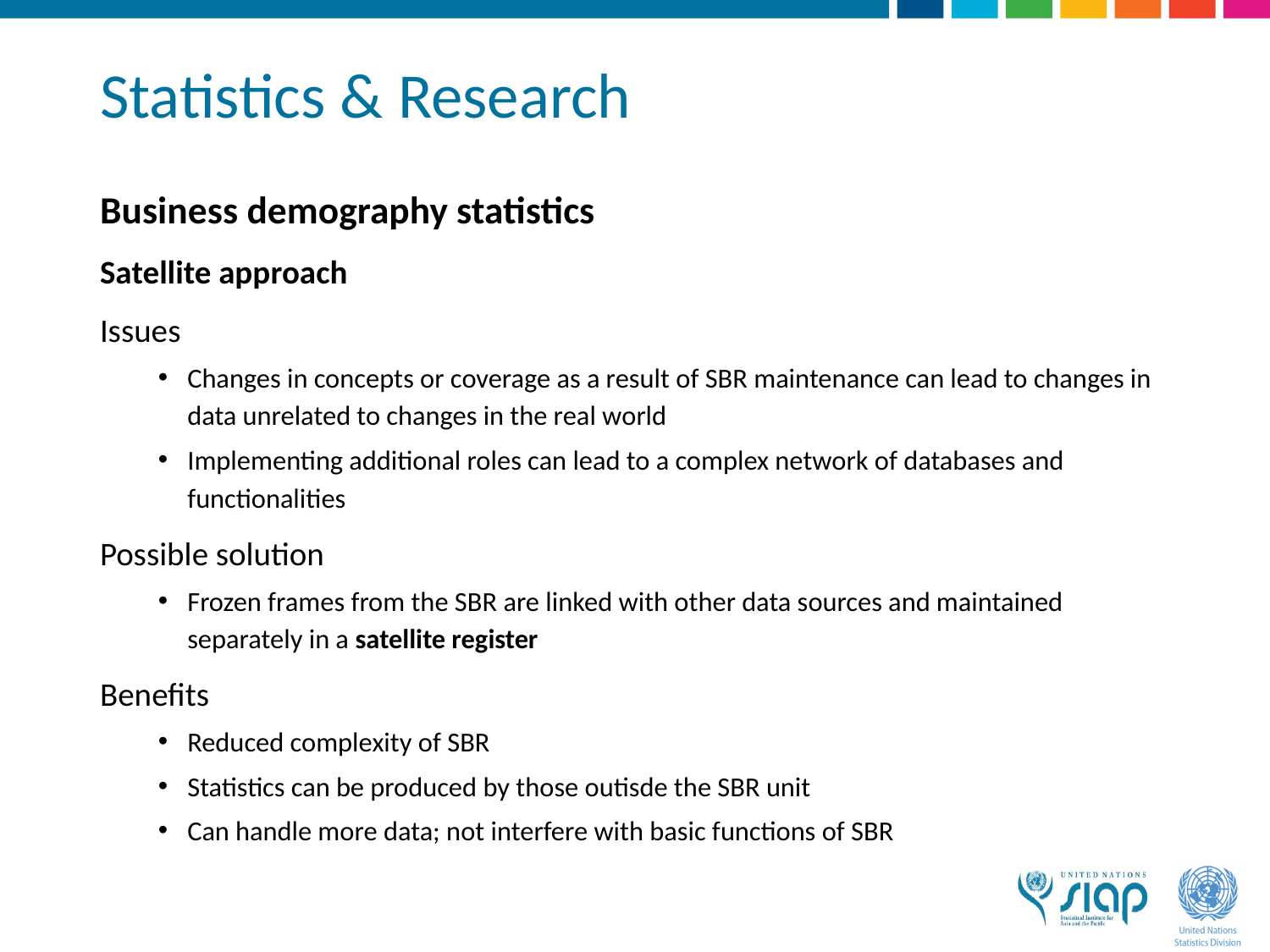

# Statistics & Research
Business demography statistics
Satellite approach
Issues
Changes in concepts or coverage as a result of SBR maintenance can lead to changes in data unrelated to changes in the real world
Implementing additional roles can lead to a complex network of databases and functionalities
Possible solution
Frozen frames from the SBR are linked with other data sources and maintained separately in a satellite register
Benefits
Reduced complexity of SBR
Statistics can be produced by those outisde the SBR unit
Can handle more data; not interfere with basic functions of SBR